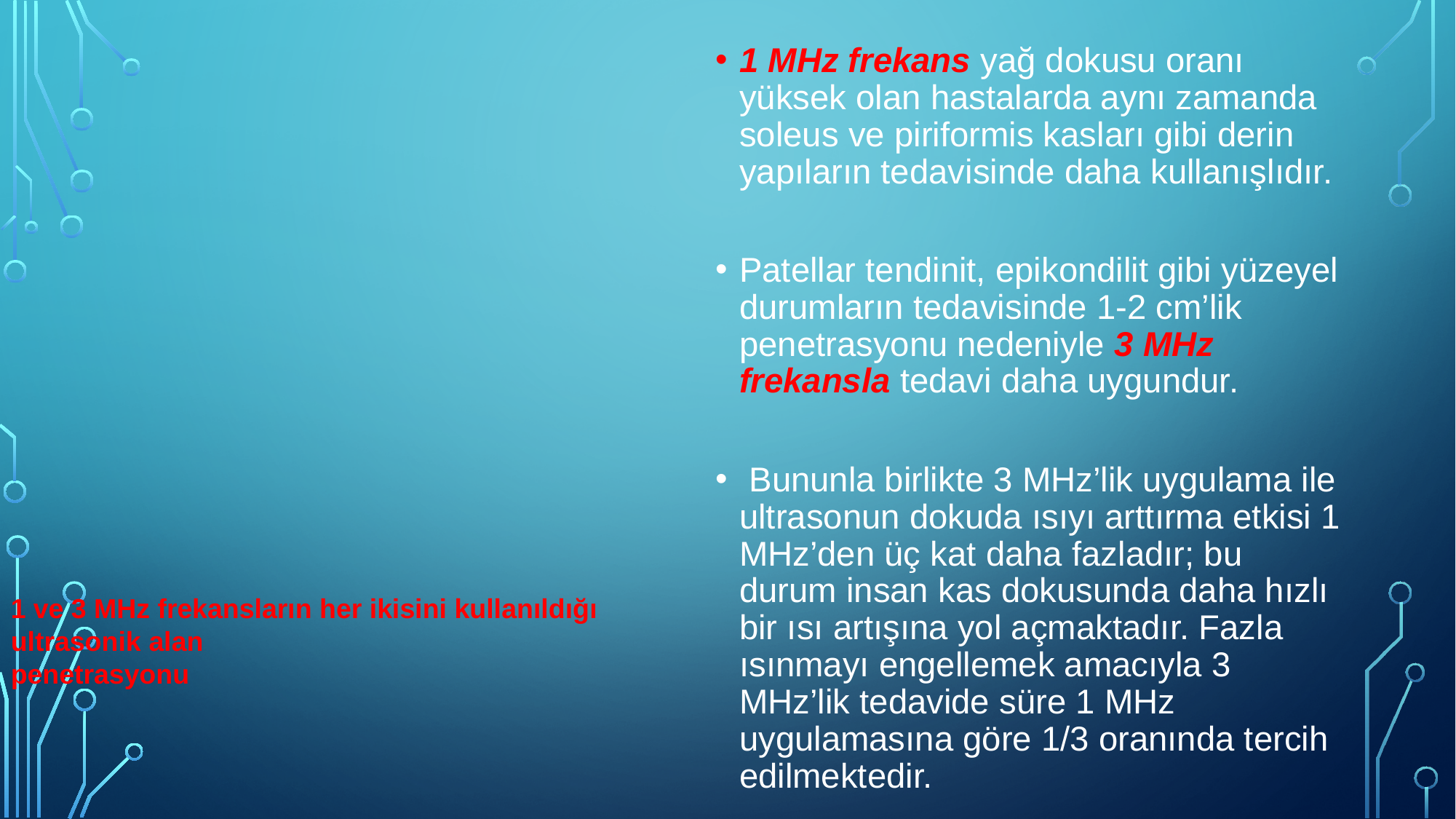

1 MHz frekans yağ dokusu oranı yüksek olan hastalarda aynı zamanda soleus ve piriformis kasları gibi derin yapıların tedavisinde daha kullanışlıdır.

Patellar tendinit, epikondilit gibi yüzeyel durumların tedavisinde 1-2 cm’lik penetrasyonu nedeniyle 3 MHz frekansla tedavi daha uygundur.

 Bununla birlikte 3 MHz’lik uygulama ile ultrasonun dokuda ısıyı arttırma etkisi 1 MHz’den üç kat daha fazladır; bu durum insan kas dokusunda daha hızlı bir ısı artışına yol açmaktadır. Fazla ısınmayı engellemek amacıyla 3 MHz’lik tedavide süre 1 MHz uygulamasına göre 1/3 oranında tercih edilmektedir.

1 ve 3 MHz frekansların her ikisini kullanıldığı ultrasonik alan
penetrasyonu